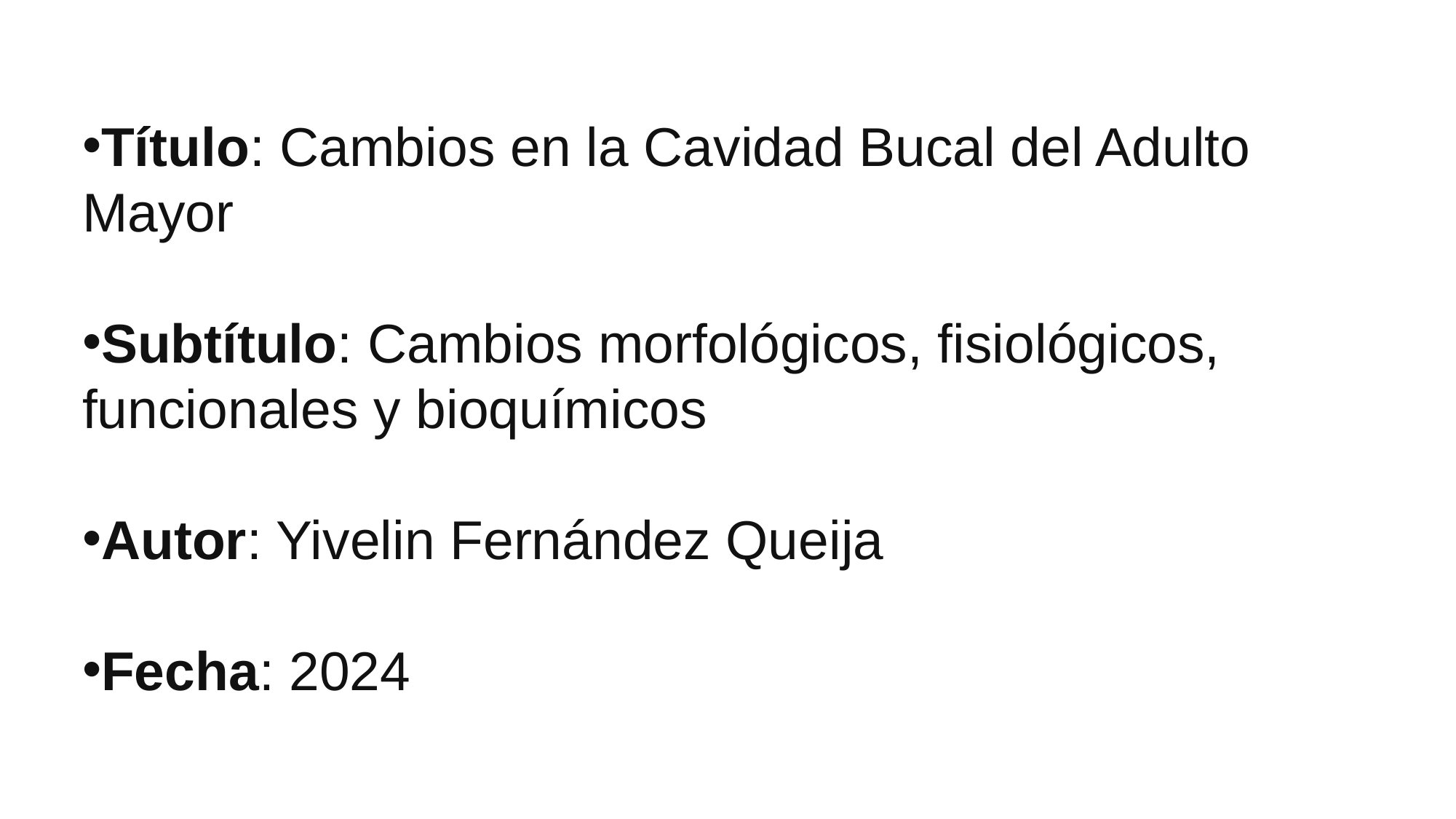

Título: Cambios en la Cavidad Bucal del Adulto Mayor

Subtítulo: Cambios morfológicos, fisiológicos, funcionales y bioquímicos

Autor: Yivelin Fernández Queija

Fecha: 2024